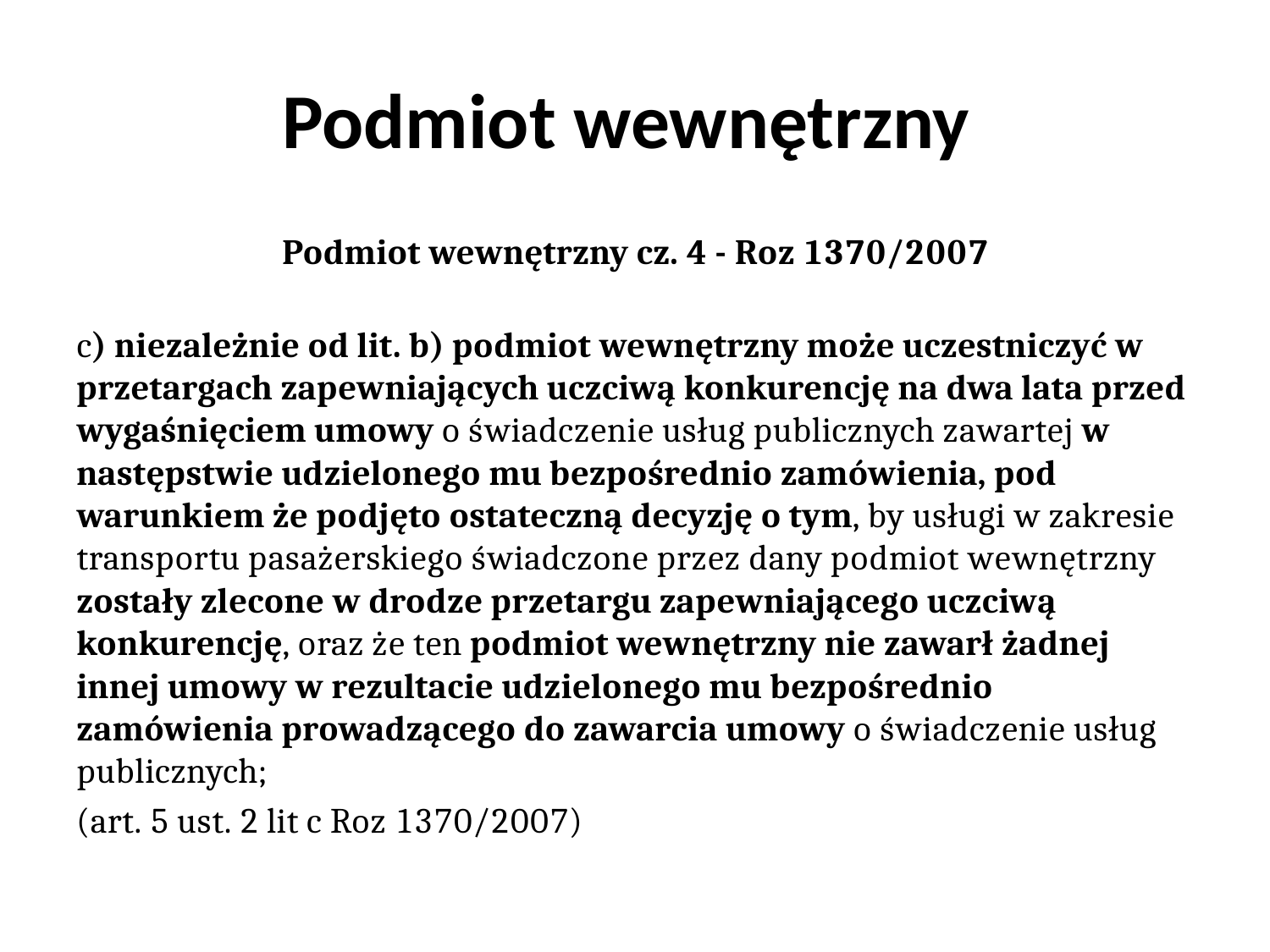

# Podmiot wewnętrzny
Podmiot wewnętrzny cz. 4 - Roz 1370/2007

c) niezależnie od lit. b) podmiot wewnętrzny może uczestniczyć w przetargach zapewniających uczciwą konkurencję na dwa lata przed wygaśnięciem umowy o świadczenie usług publicznych zawartej w następstwie udzielonego mu bezpośrednio zamówienia, pod warunkiem że podjęto ostateczną decyzję o tym, by usługi w zakresie transportu pasażerskiego świadczone przez dany podmiot wewnętrzny zostały zlecone w drodze przetargu zapewniającego uczciwą konkurencję, oraz że ten podmiot wewnętrzny nie zawarł żadnej innej umowy w rezultacie udzielonego mu bezpośrednio zamówienia prowadzącego do zawarcia umowy o świadczenie usług publicznych;
(art. 5 ust. 2 lit c Roz 1370/2007)